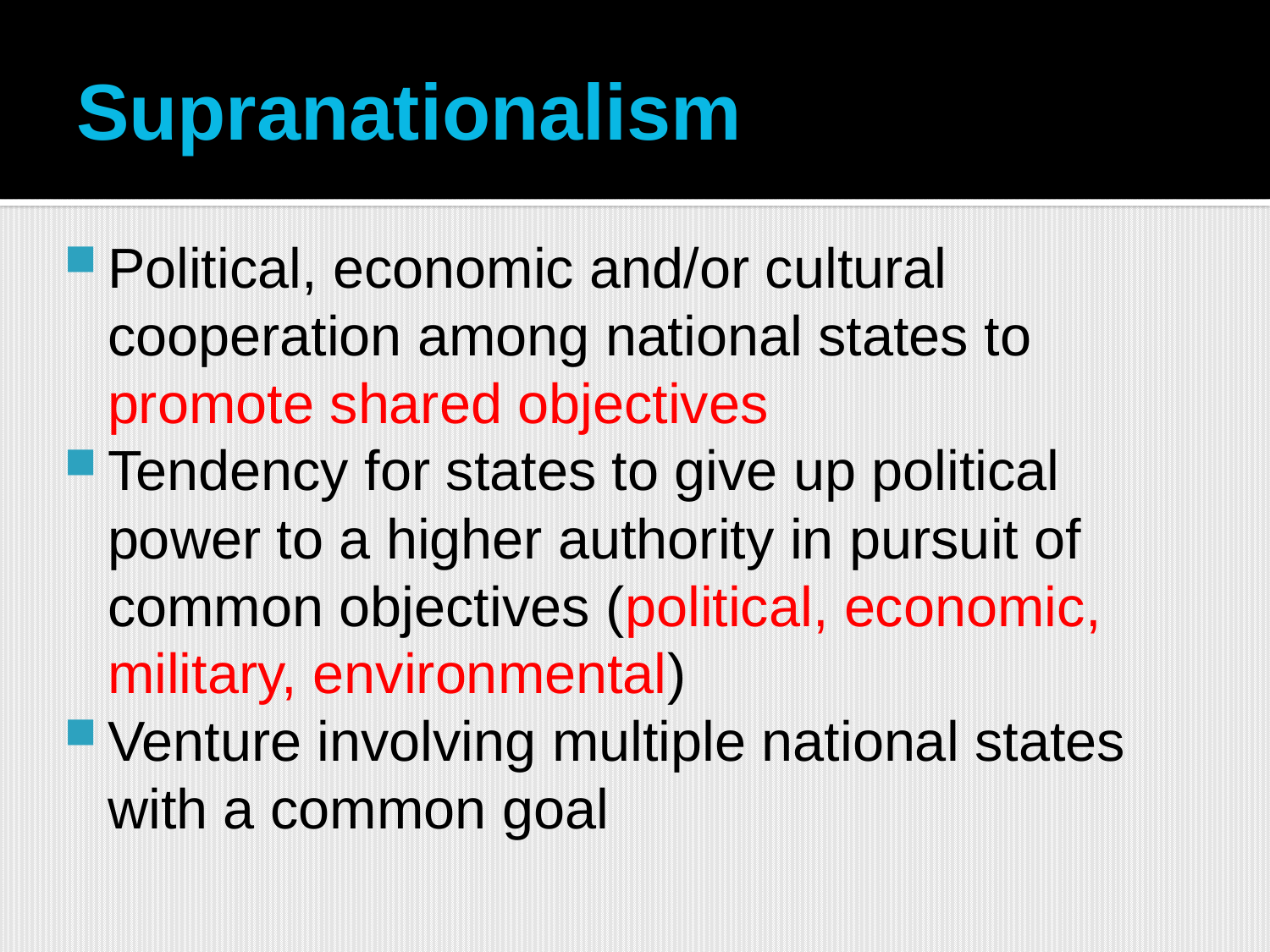

# Supranationalism
Political, economic and/or cultural cooperation among national states to promote shared objectives
Tendency for states to give up political power to a higher authority in pursuit of common objectives (political, economic, military, environmental)
Venture involving multiple national states with a common goal